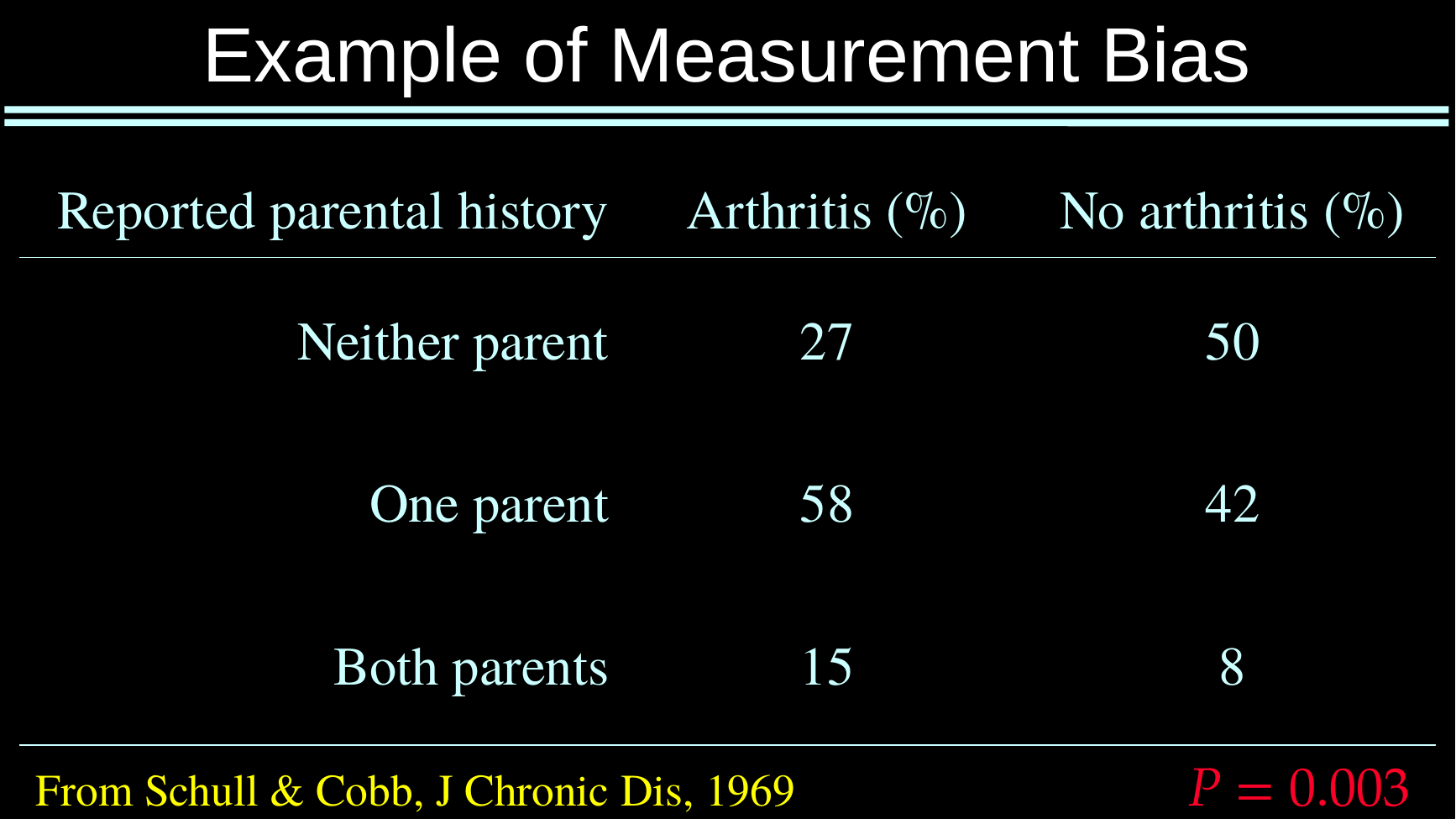

# Example of Measurement Bias
| Reported parental history | Arthritis (%) | No arthritis (%) |
| --- | --- | --- |
| Neither parent | 27 | 50 |
| One parent | 58 | 42 |
| Both parents | 15 | 8 |
From Schull & Cobb, J Chronic Dis, 1969
P = 0.003